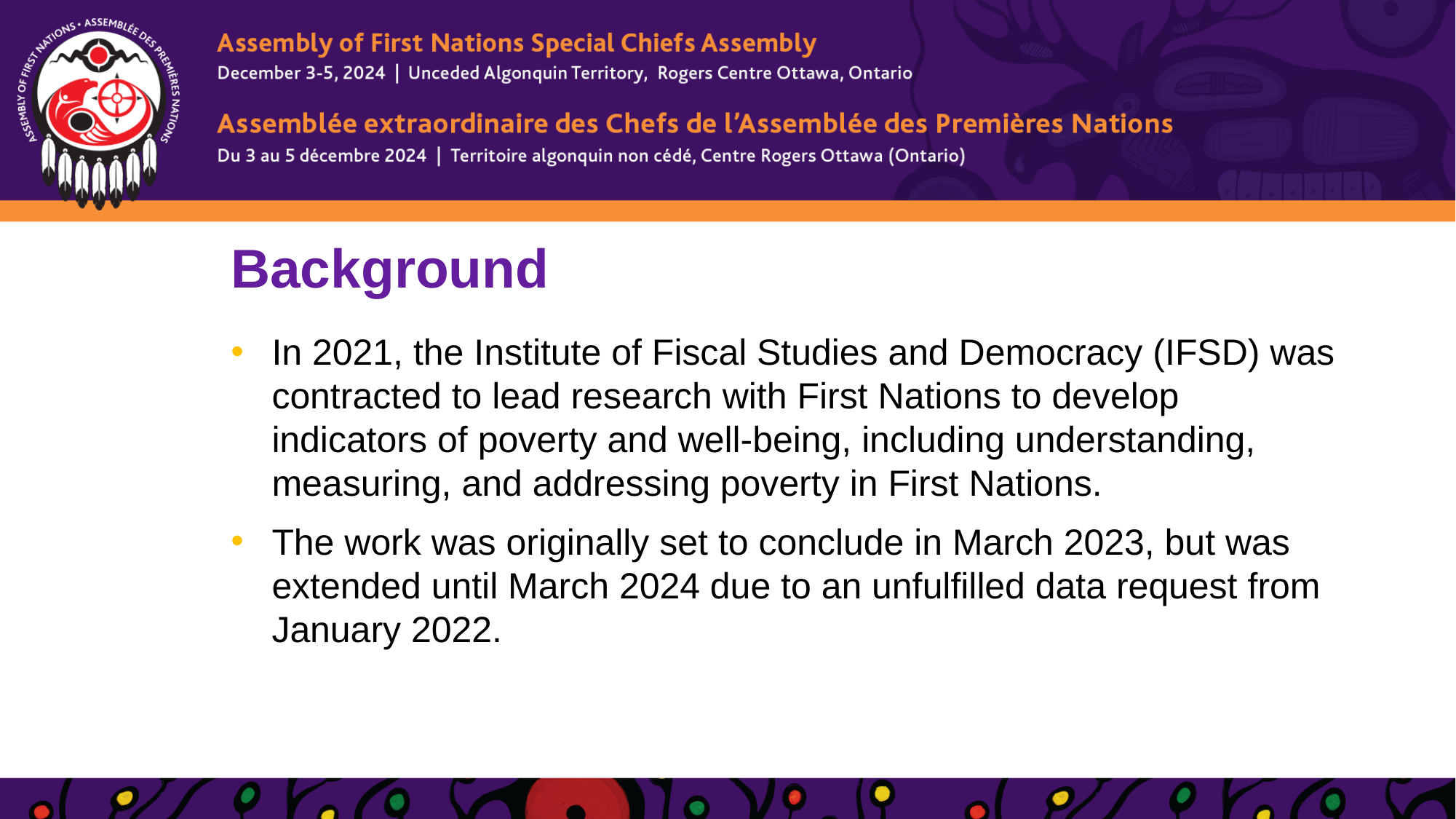

# Background
In 2021, the Institute of Fiscal Studies and Democracy (IFSD) was contracted to lead research with First Nations to develop indicators of poverty and well-being, including understanding, measuring, and addressing poverty in First Nations.
The work was originally set to conclude in March 2023, but was extended until March 2024 due to an unfulfilled data request from January 2022.